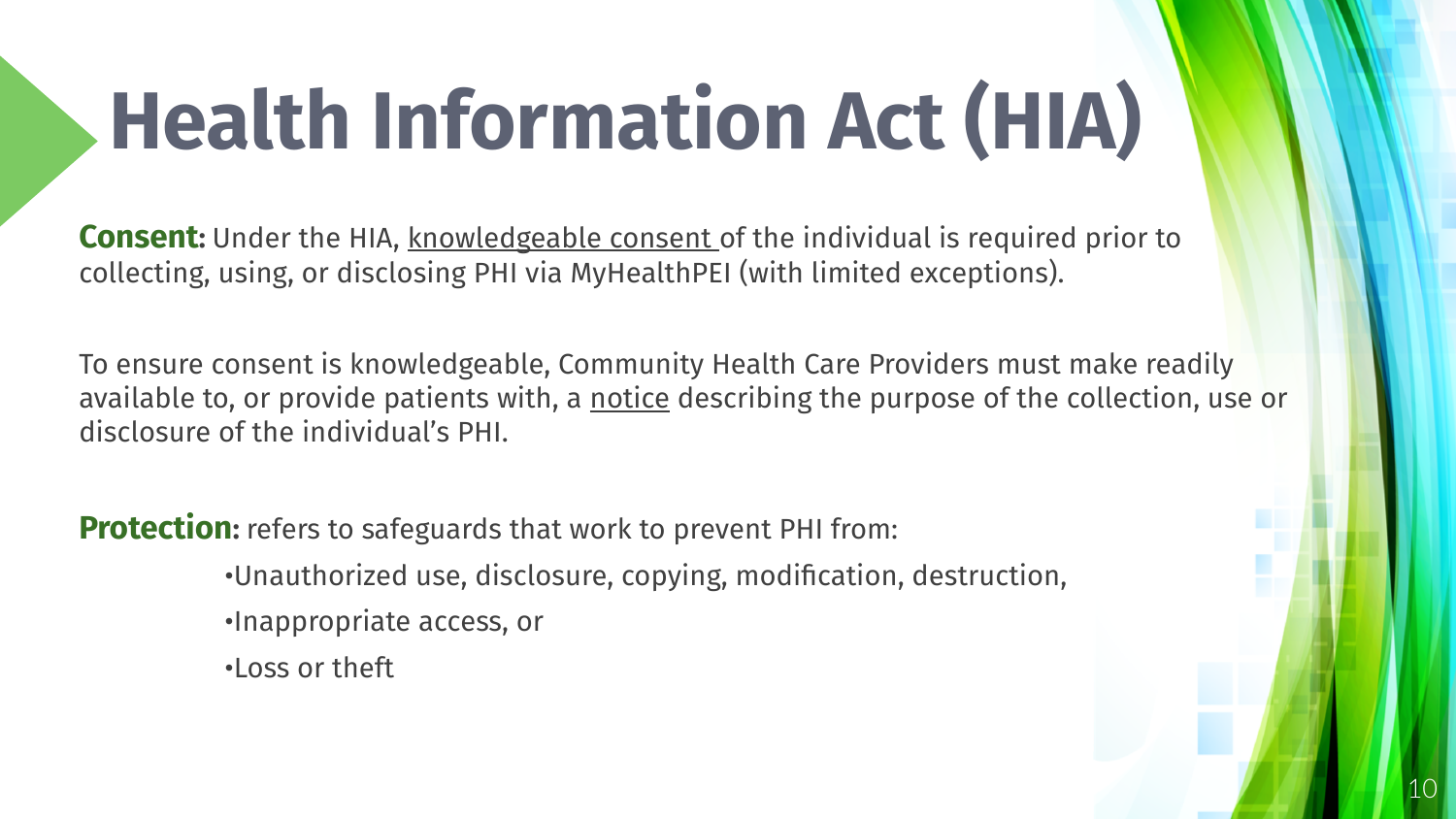

# Health Information Act (HIA)
Consent: Under the HIA, knowledgeable consent of the individual is required prior to collecting, using, or disclosing PHI via MyHealthPEI (with limited exceptions).

To ensure consent is knowledgeable, Community Health Care Providers must make readily available to, or provide patients with, a notice describing the purpose of the collection, use or disclosure of the individual’s PHI.

Protection: refers to safeguards that work to prevent PHI from:
	•Unauthorized use, disclosure, copying, modification, destruction,
	•Inappropriate access, or
	•Loss or theft
10